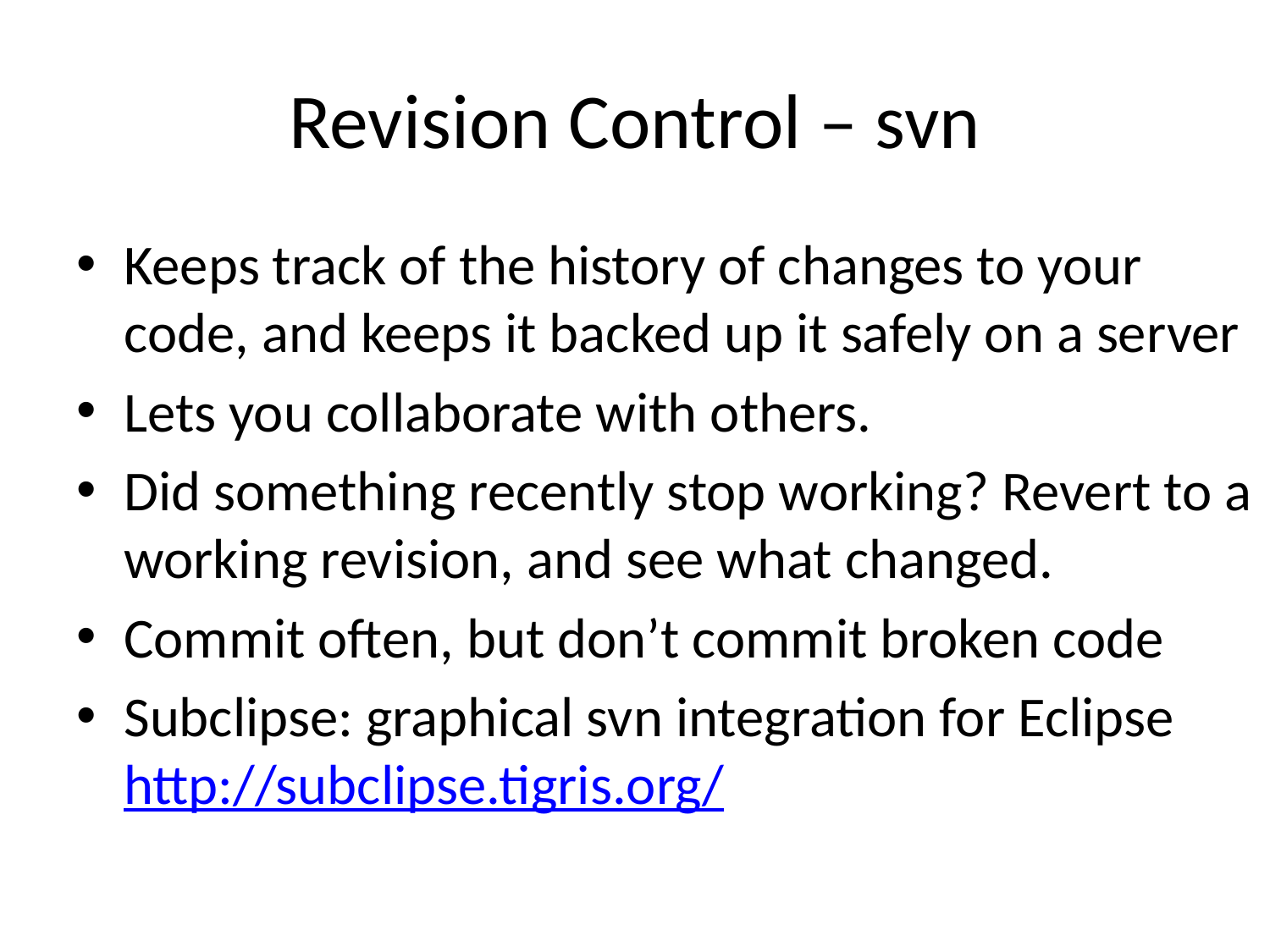

# Revision Control – svn
Keeps track of the history of changes to your code, and keeps it backed up it safely on a server
Lets you collaborate with others.
Did something recently stop working? Revert to a working revision, and see what changed.
Commit often, but don’t commit broken code
Subclipse: graphical svn integration for Eclipse http://subclipse.tigris.org/